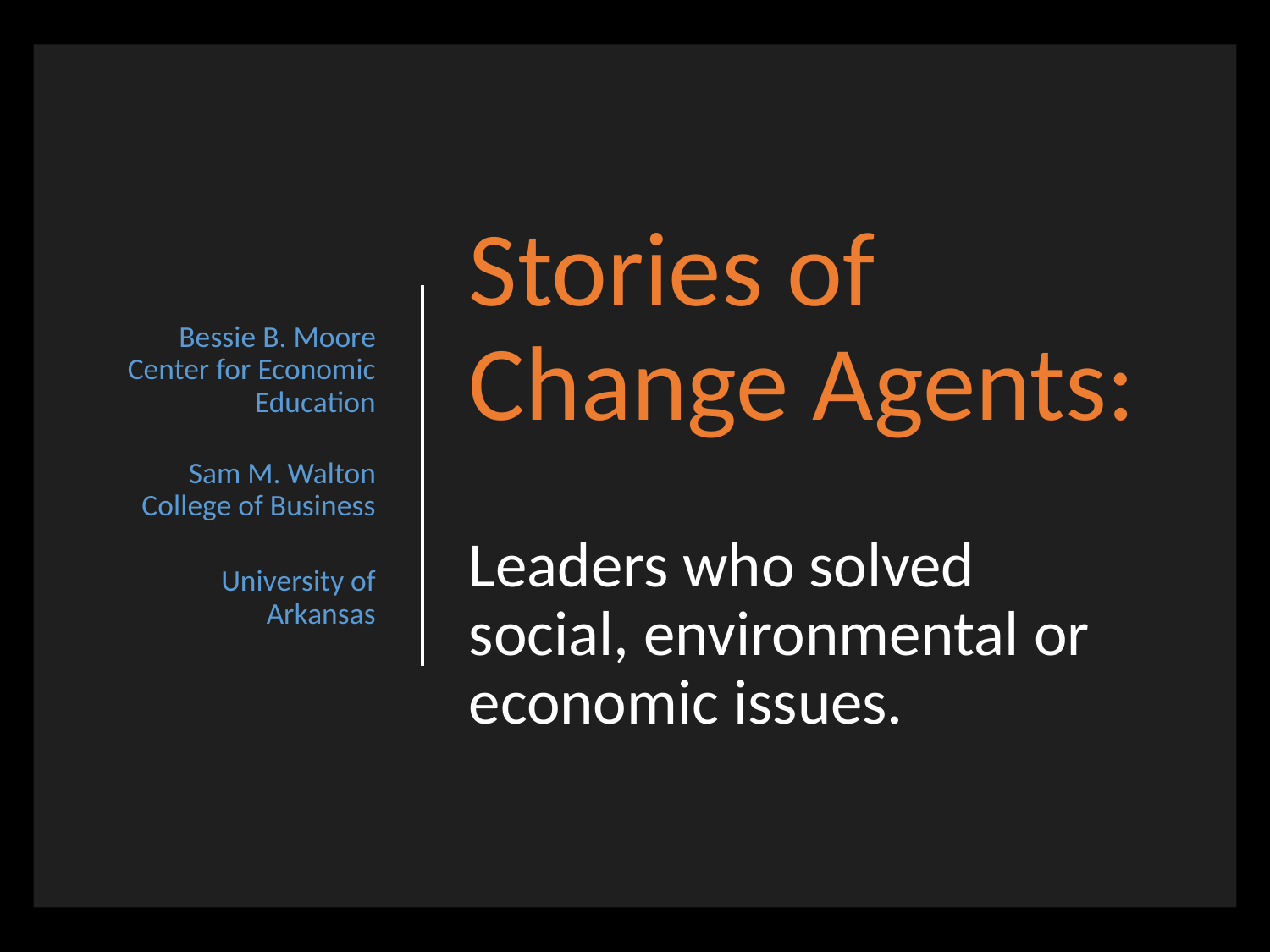

Bessie B. Moore Center for Economic Education

Sam M. Walton College of Business

University of Arkansas
# Stories of Change Agents: Leaders who solved social, environmental or economic issues.